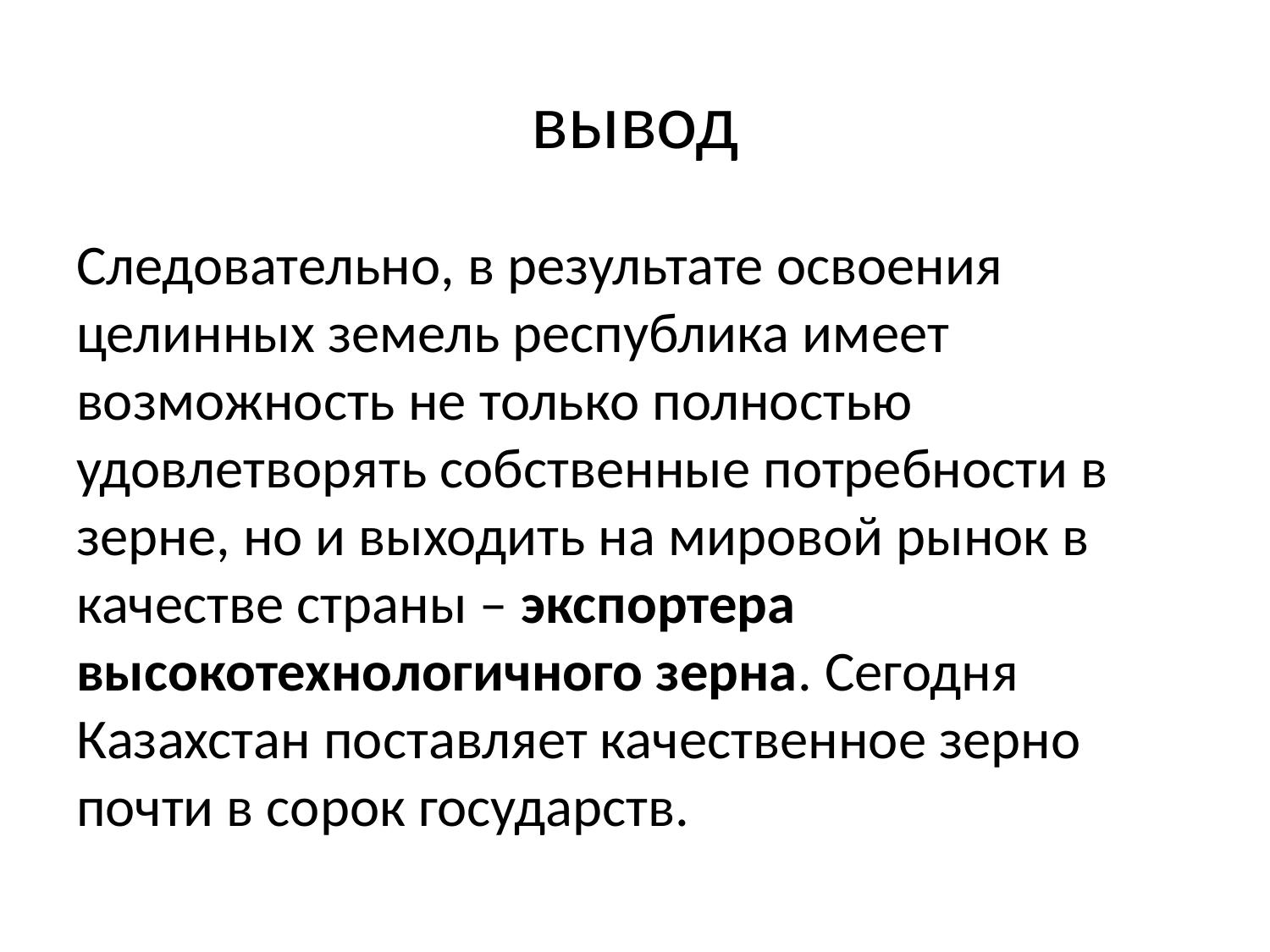

# вывод
Следовательно, в результате освоения целинных земель республика имеет возможность не только полностью удовлетворять собственные потребности в зерне, но и выходить на мировой рынок в качестве страны – экспортера высокотехнологичного зерна. Сегодня Казахстан поставляет качественное зерно почти в сорок государств.